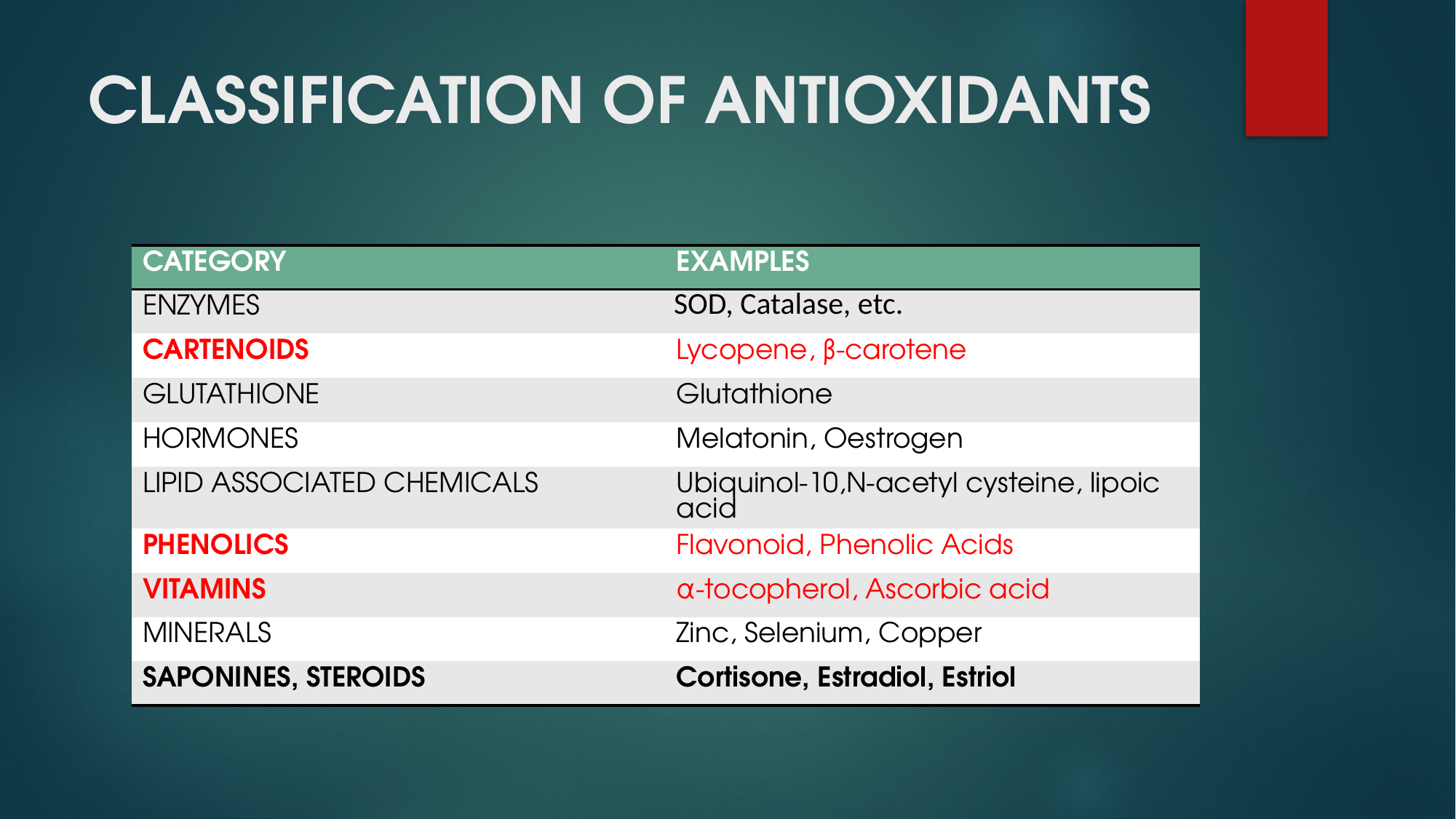

# CLASSIFICATION OF ANTIOXIDANTS
| CATEGORY | EXAMPLES |
| --- | --- |
| ENZYMES | SOD, Catalase, etc. |
| CARTENOIDS | Lycopene, β-carotene |
| GLUTATHIONE | Glutathione |
| HORMONES | Melatonin, Oestrogen |
| LIPID ASSOCIATED CHEMICALS | Ubiquinol-10,N-acetyl cysteine, lipoic acid |
| PHENOLICS | Flavonoid, Phenolic Acids |
| VITAMINS | α-tocopherol, Ascorbic acid |
| MINERALS | Zinc, Selenium, Copper |
| SAPONINES, STEROIDS | Cortisone, Estradiol, Estriol |